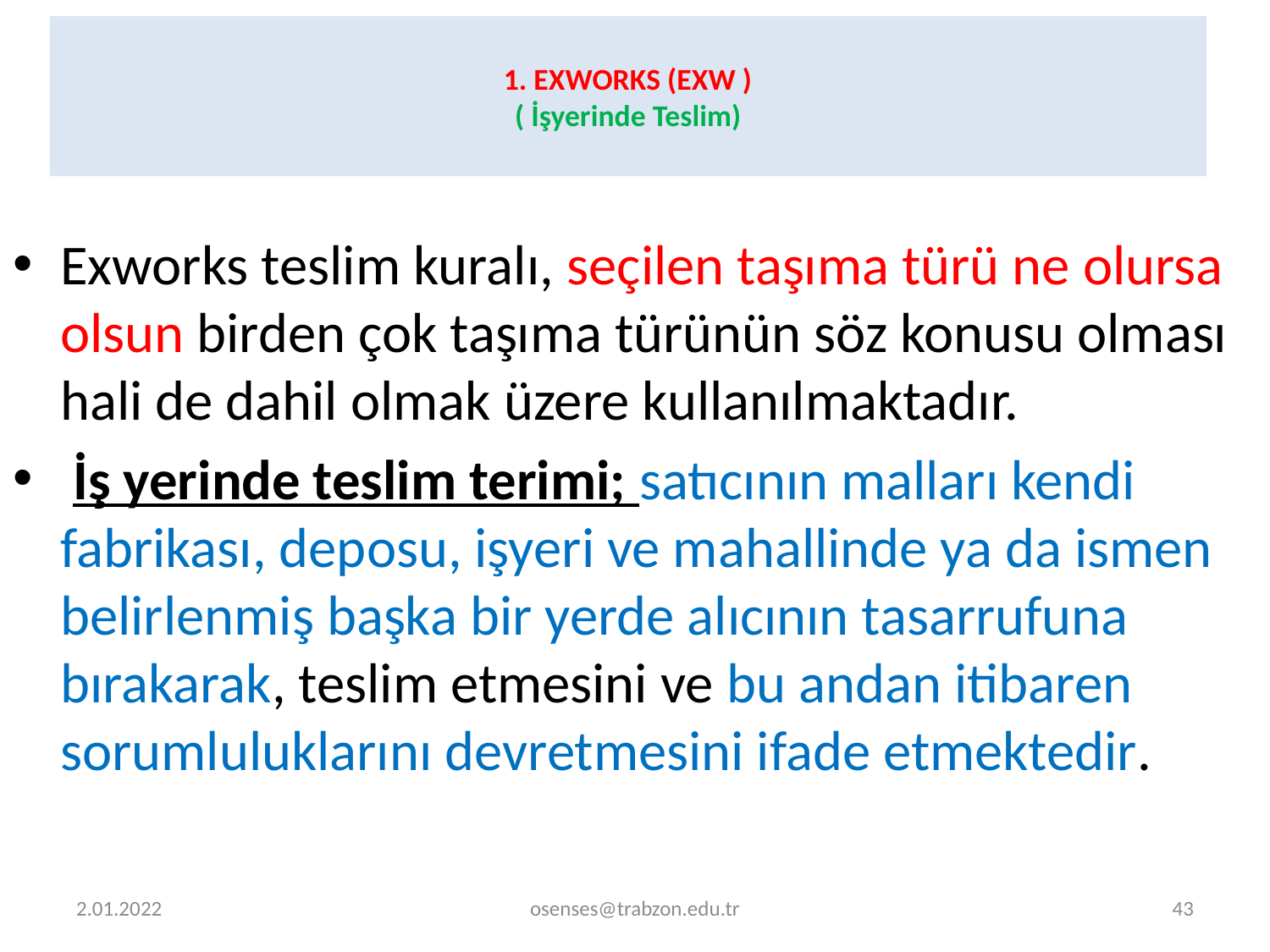

# 1. EXWORKS (EXW ) ( İşyerinde Teslim)
Exworks teslim kuralı, seçilen taşıma türü ne olursa olsun birden çok taşıma türünün söz konusu olması hali de dahil olmak üzere kullanılmaktadır.
 İş yerinde teslim terimi; satıcının malları kendi fabrikası, deposu, işyeri ve mahallinde ya da ismen belirlenmiş başka bir yerde alıcının tasarrufuna bırakarak, teslim etmesini ve bu andan itibaren sorumluluklarını devretmesini ifade etmektedir.

2.01.2022
osenses@trabzon.edu.tr
43